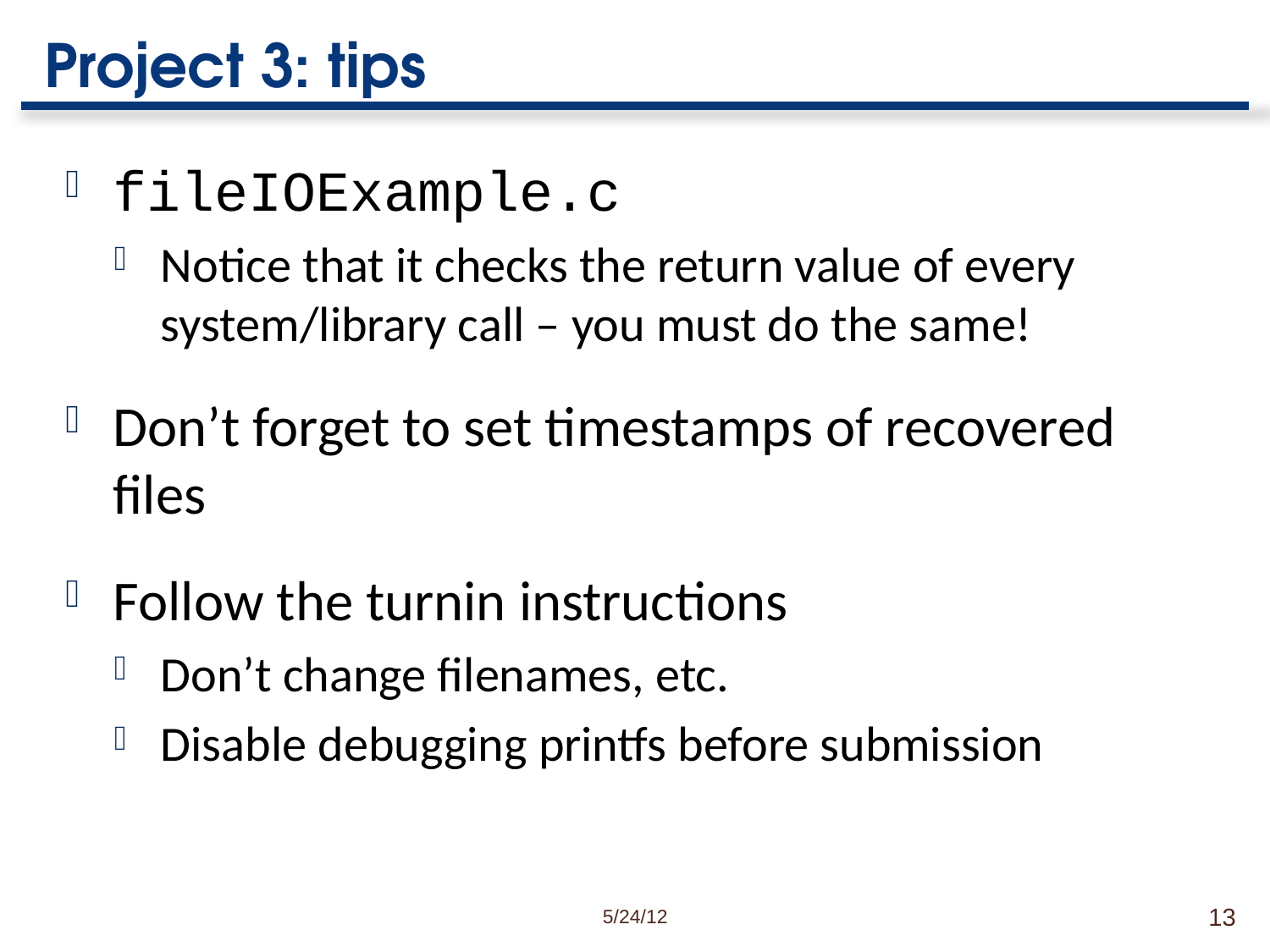

# Project 3: tips
fileIOExample.c
Notice that it checks the return value of every system/library call – you must do the same!
Don’t forget to set timestamps of recovered files
Follow the turnin instructions
Don’t change filenames, etc.
Disable debugging printfs before submission
5/24/12
13